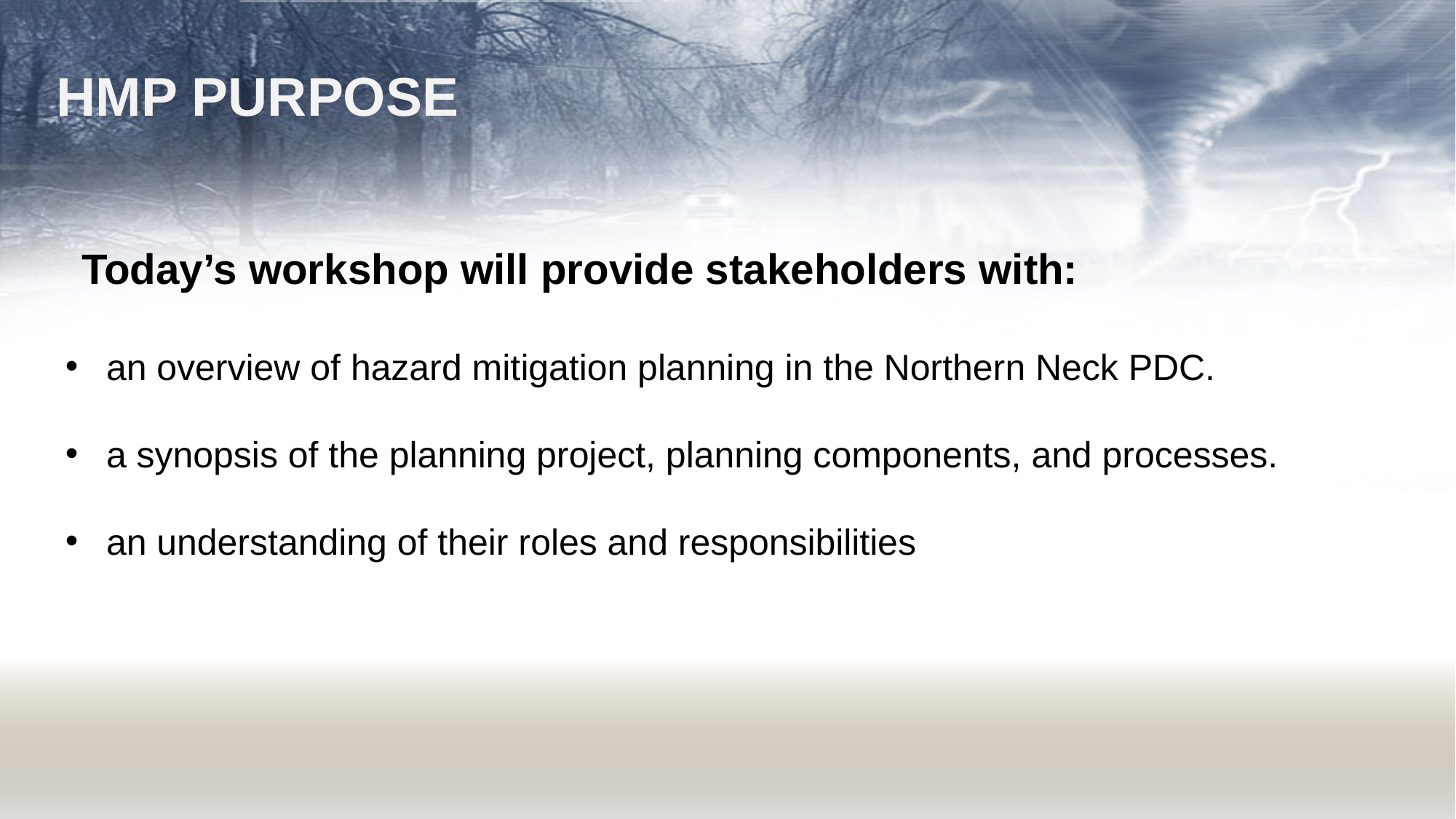

# HMP PURPOSE
      Today’s workshop will provide stakeholders with:

an overview of hazard mitigation planning in the Northern Neck PDC.

a synopsis of the planning project, planning components, and processes.

an understanding of their roles and responsibilities